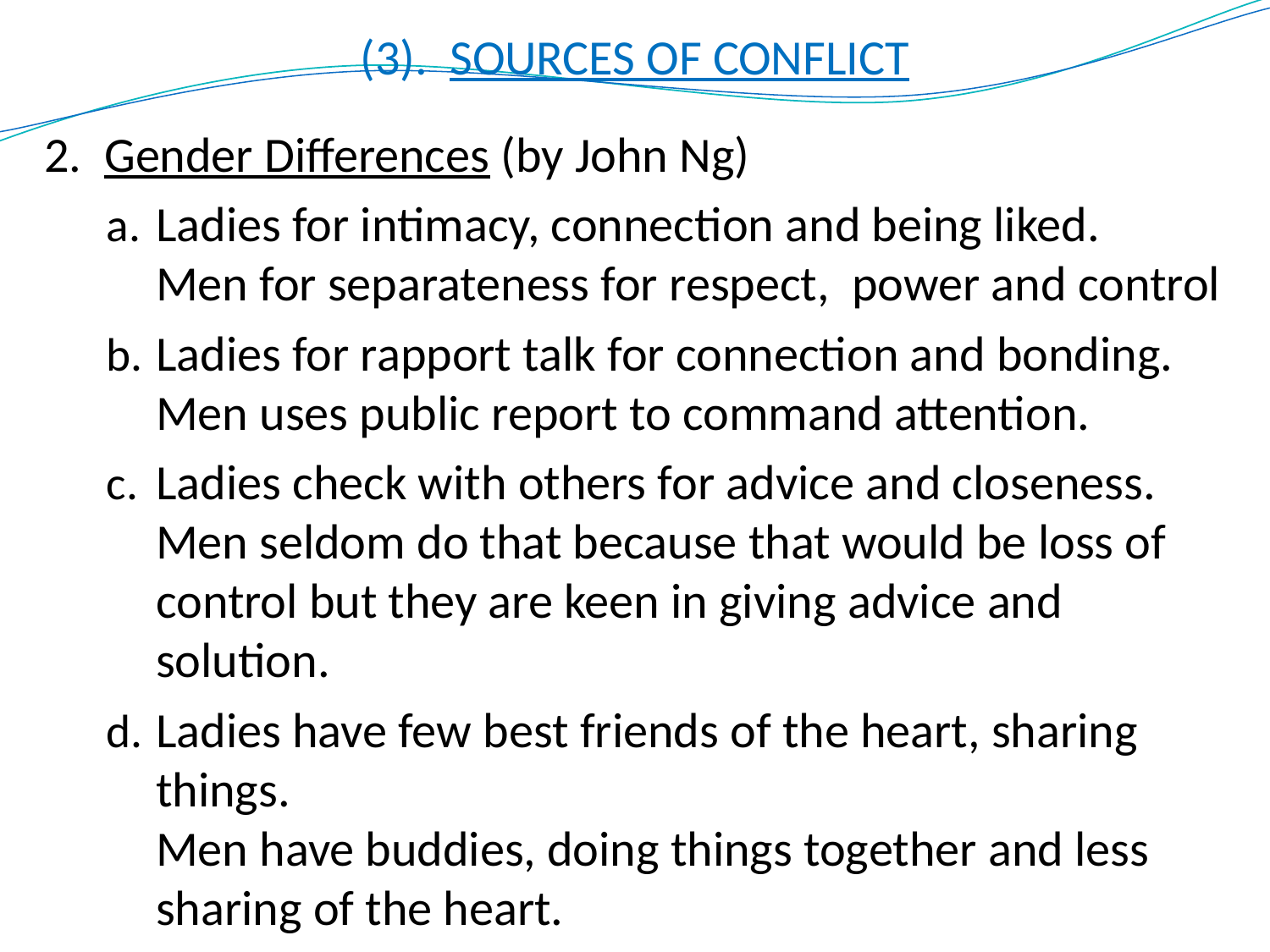

(3).  SOURCES OF CONFLICT
2.  Gender Differences (by John Ng)
Ladies for intimacy, connection and being liked.
Men for separateness for respect,  power and control
Ladies for rapport talk for connection and bonding.
Men uses public report to command attention.
Ladies check with others for advice and closeness.
Men seldom do that because that would be loss of control but they are keen in giving advice and solution.
Ladies have few best friends of the heart, sharing things.
Men have buddies, doing things together and less sharing of the heart.